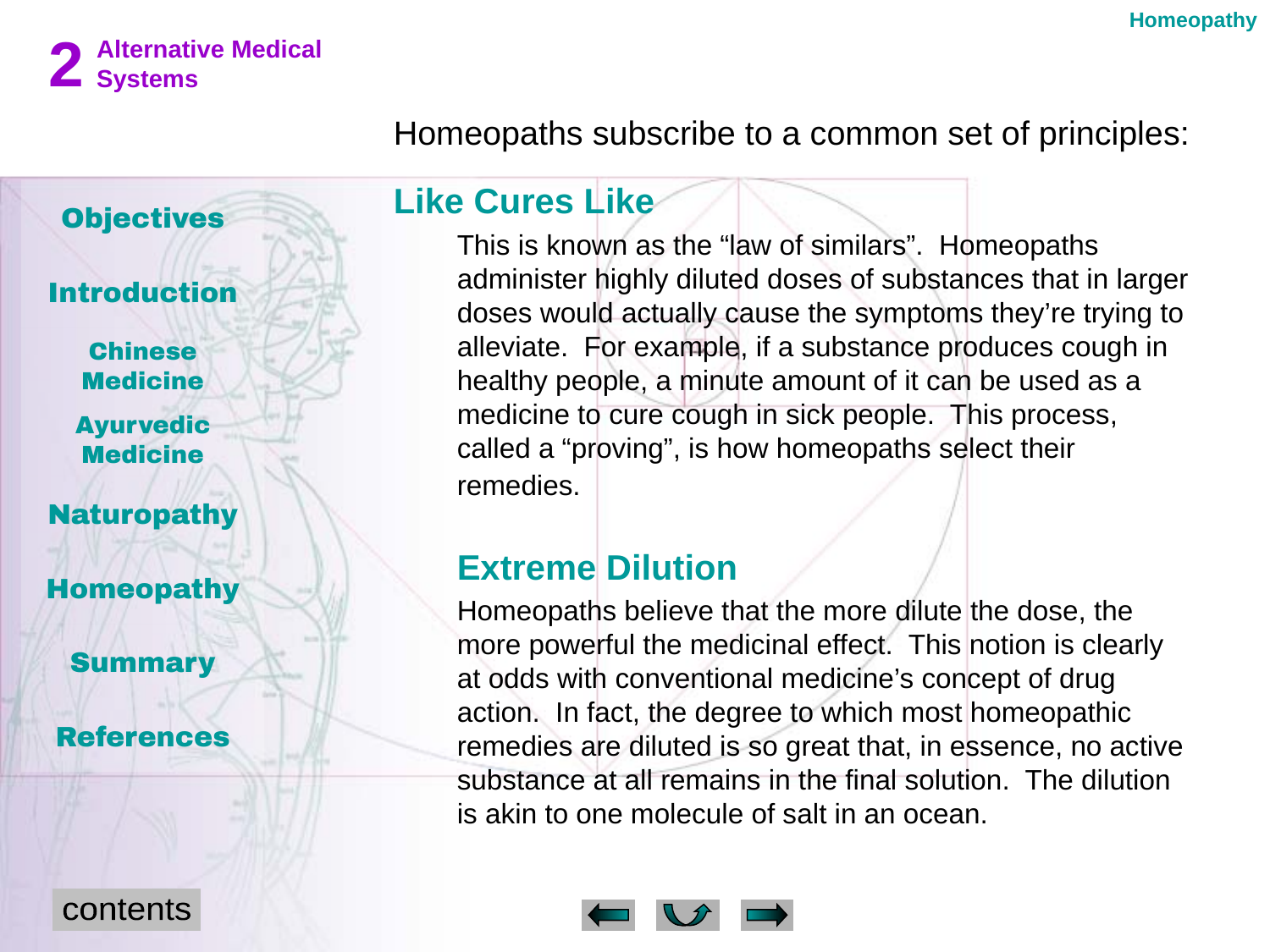

Homeopathy
Homeopaths subscribe to a common set of principles:

Like Cures Like
This is known as the “law of similars”.  Homeopaths administer highly diluted doses of substances that in larger doses would actually cause the symptoms they’re trying to alleviate.  For example, if a substance produces cough in healthy people, a minute amount of it can be used as a medicine to cure cough in sick people.  This process, called a “proving”, is how homeopaths select their remedies.

Extreme Dilution
Homeopaths believe that the more dilute the dose, the more powerful the medicinal effect.  This notion is clearly at odds with conventional medicine’s concept of drug action.  In fact, the degree to which most homeopathic remedies are diluted is so great that, in essence, no active substance at all remains in the final solution.  The dilution is akin to one molecule of salt in an ocean.